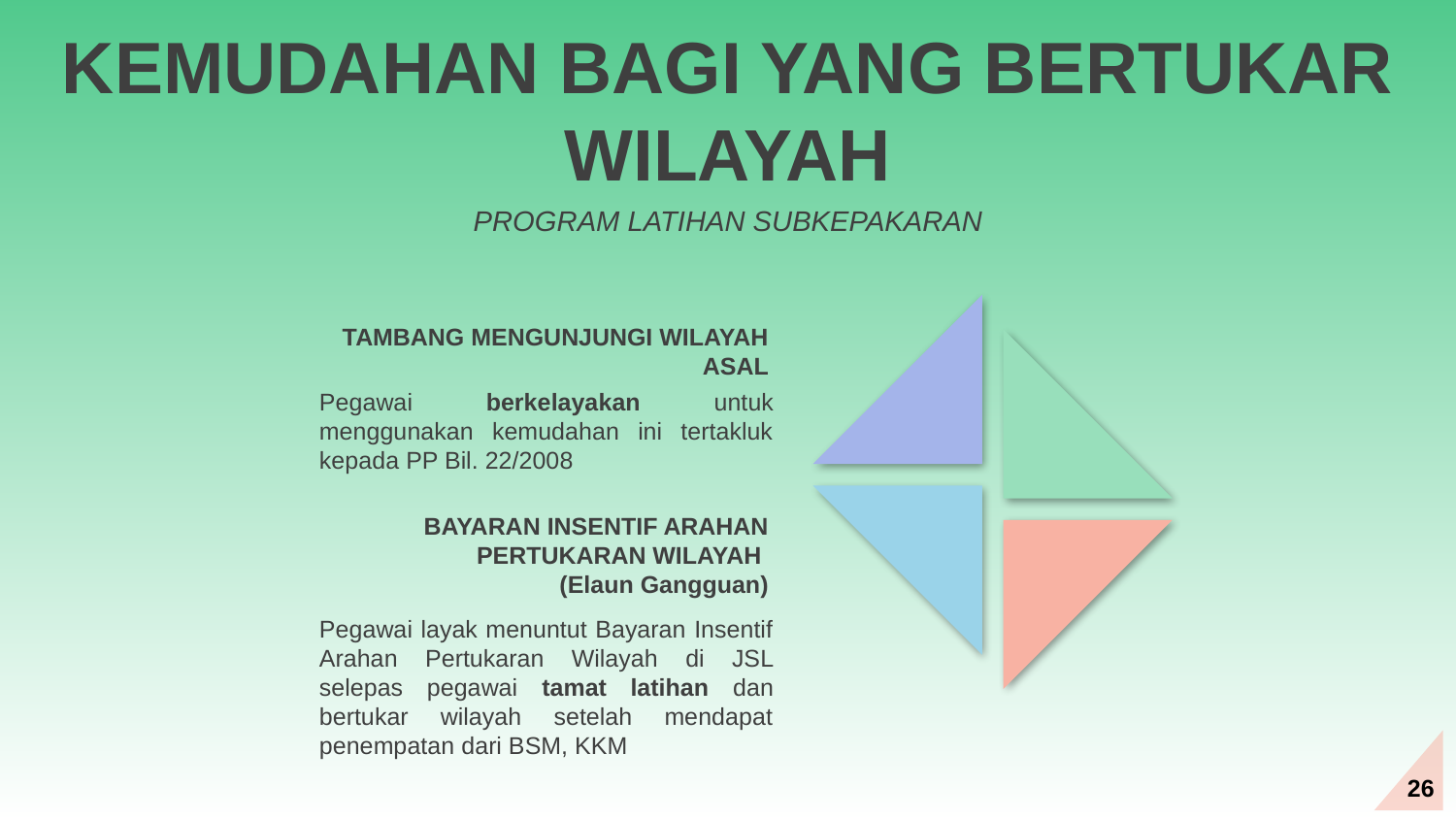

KEMUDAHAN BAGI YANG BERTUKAR WILAYAH
PROGRAM LATIHAN SUBKEPAKARAN

TAMBANG MENGUNJUNGI WILAYAH ASAL
Pegawai berkelayakan untuk menggunakan kemudahan ini tertakluk kepada PP Bil. 22/2008

BAYARAN INSENTIF ARAHAN PERTUKARAN WILAYAH
(Elaun Gangguan)
Pegawai layak menuntut Bayaran Insentif Arahan Pertukaran Wilayah di JSL selepas pegawai tamat latihan dan bertukar wilayah setelah mendapat penempatan dari BSM, KKM

26